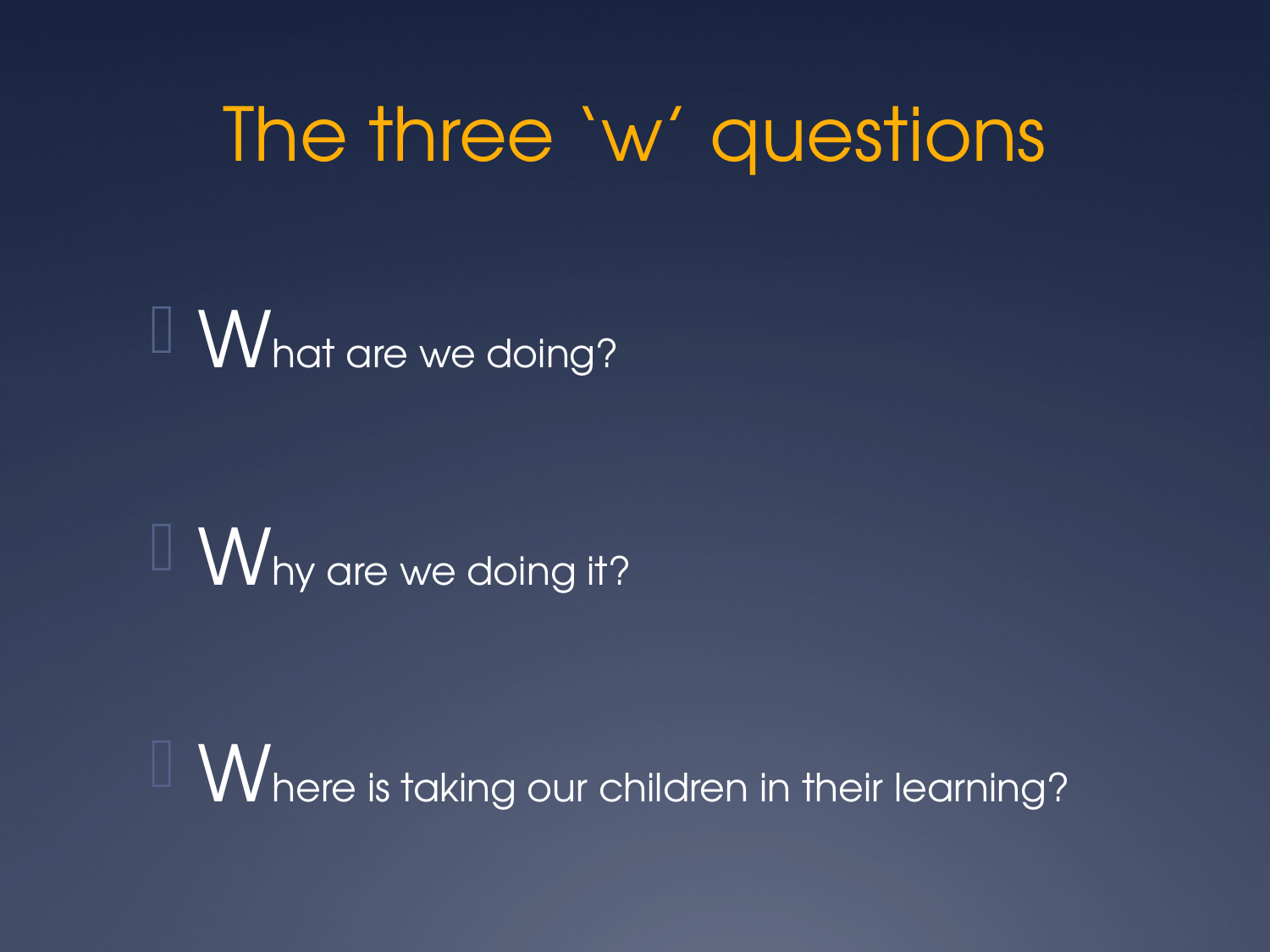

# The three ‘w’ questions
What are we doing?

Why are we doing it?

Where is taking our children in their learning?